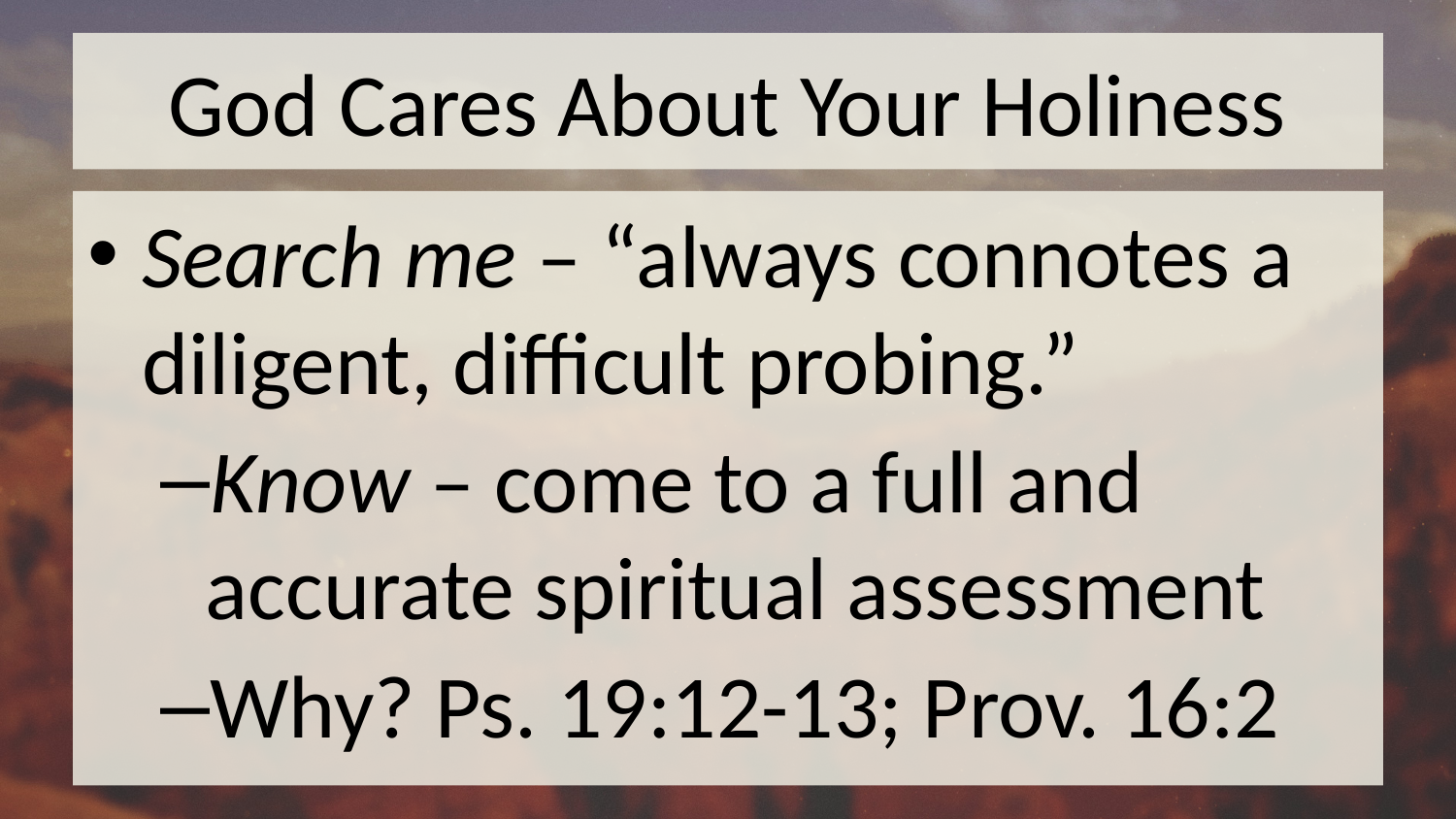

# God Cares About Your Holiness
Search me – “always connotes a diligent, difficult probing.”
Know – come to a full and accurate spiritual assessment
Why? Ps. 19:12-13; Prov. 16:2